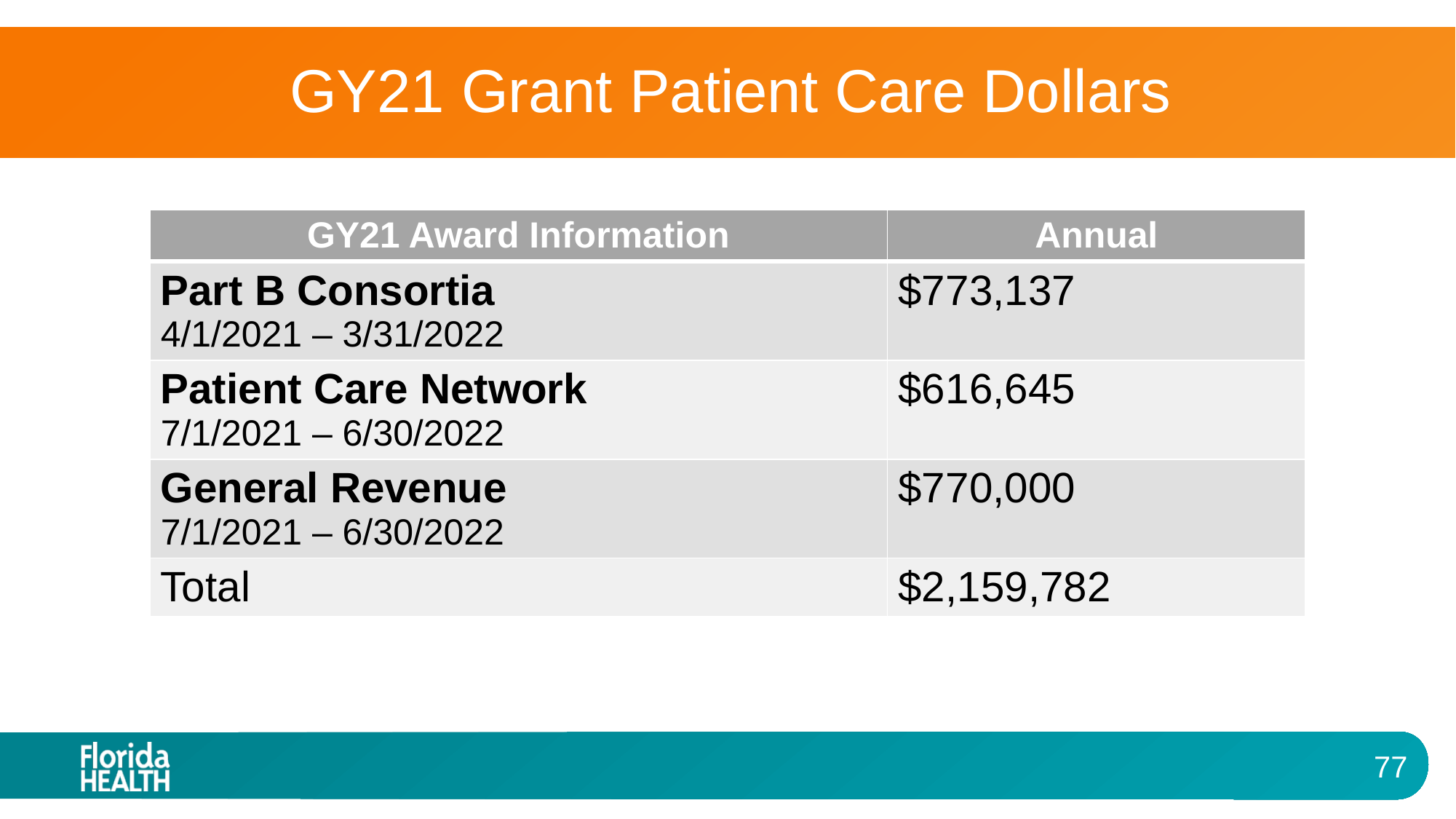

# GY21 Grant Patient Care Dollars
| GY21 Award Information | Annual |
| --- | --- |
| Part B Consortia 4/1/2021 – 3/31/2022 | $773,137 |
| Patient Care Network 7/1/2021 – 6/30/2022 | $616,645 |
| General Revenue 7/1/2021 – 6/30/2022 | $770,000 |
| Total | $2,159,782 |